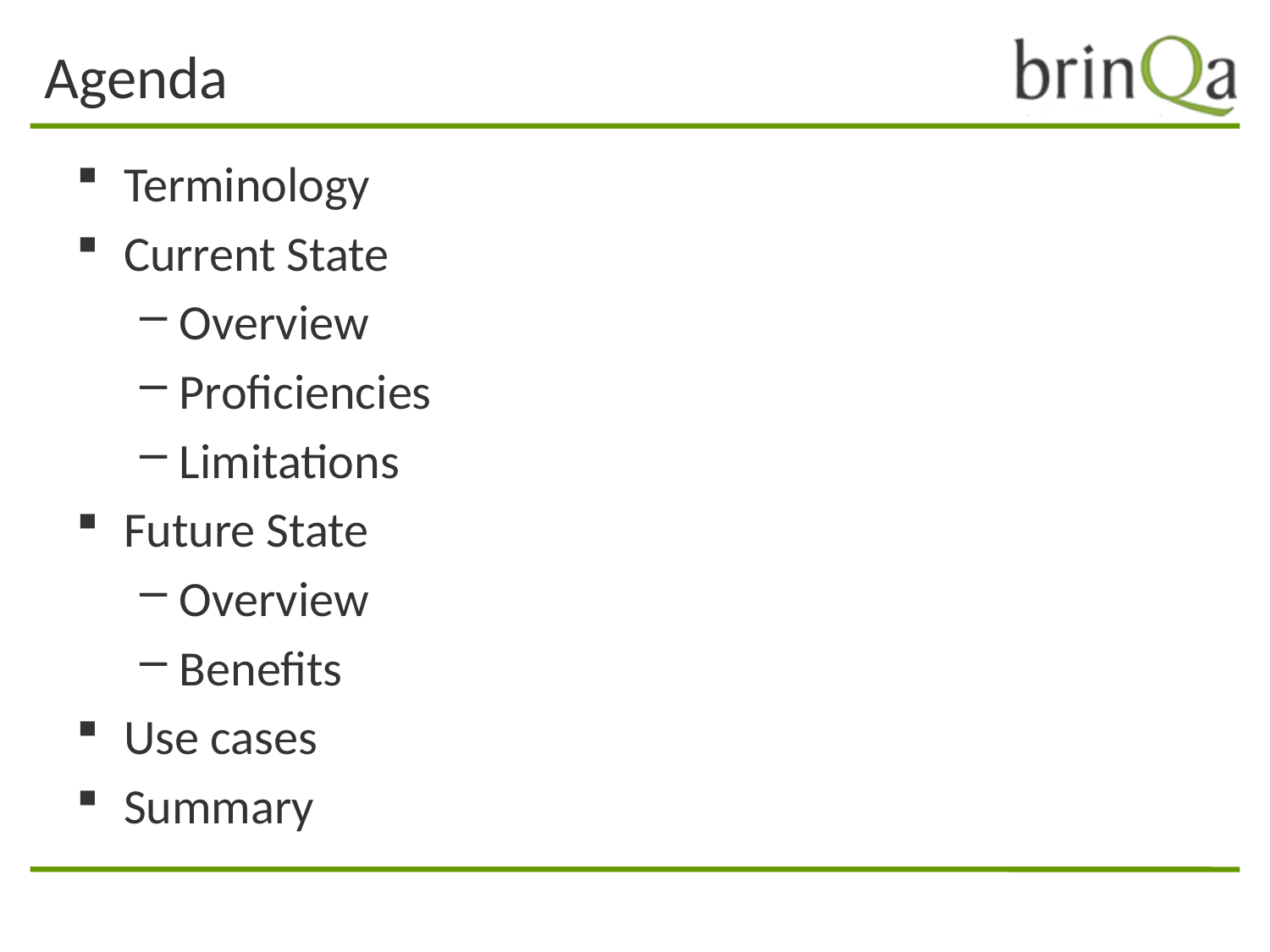

# Agenda
Terminology
Current State
Overview
Proficiencies
Limitations
Future State
Overview
Benefits
Use cases
Summary